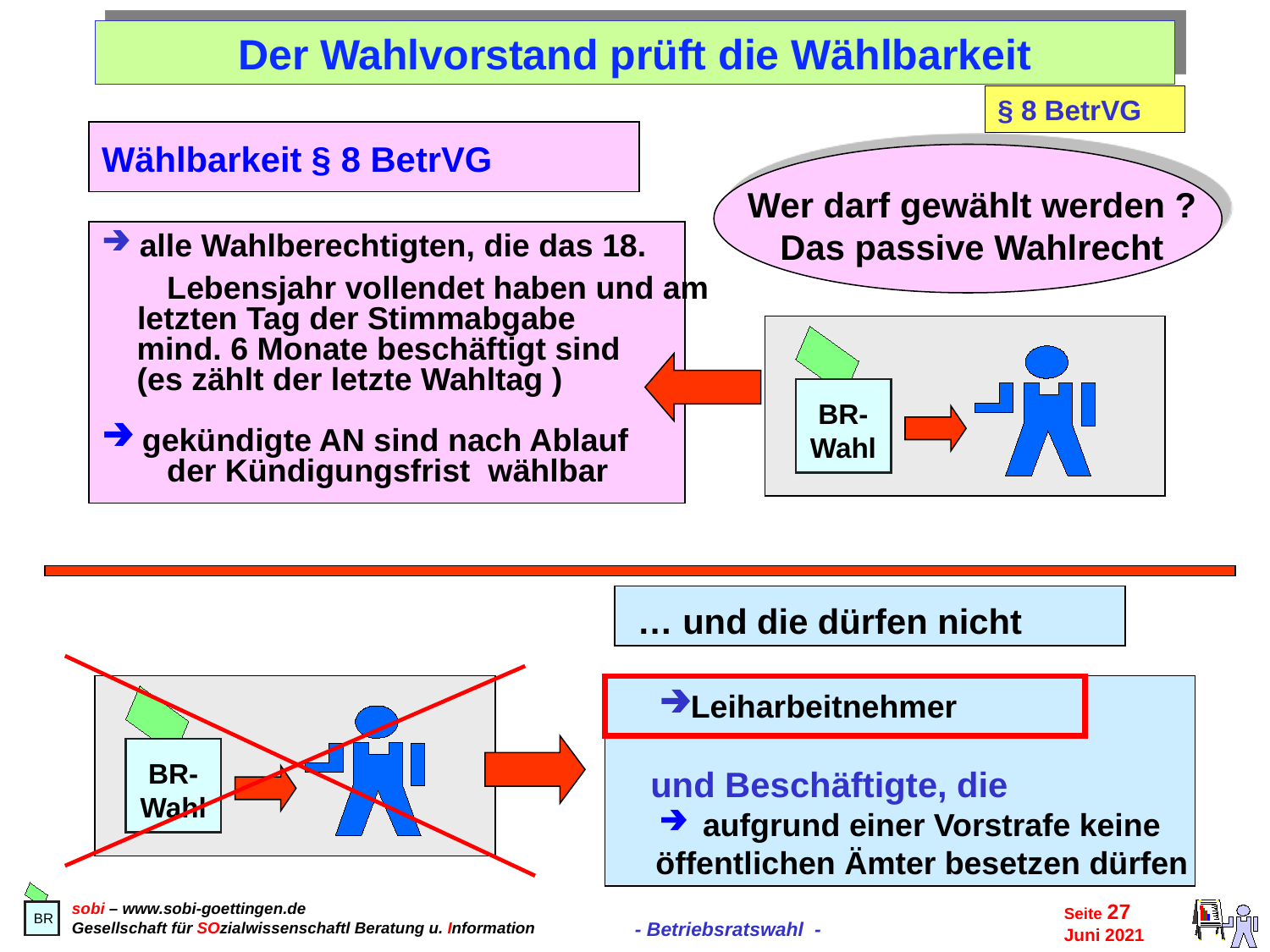

Der Wahlvorstand prüft die Wählbarkeit
§ 8 BetrVG

Wählbarkeit § 8 BetrVG

 alle Wahlberechtigten, die das 18.
    Lebensjahr vollendet haben und am
    letzten Tag der Stimmabgabe
    mind. 6 Monate beschäftigt sind
    (es zählt der letzte Wahltag )
 gekündigte AN sind nach Ablauf
    der Kündigungsfrist  wählbar

Wer darf gewählt werden ?
Das passive Wahlrecht

BR-
Wahl

… und die dürfen nicht

Leiharbeitnehmer
    und Beschäftigte, die
  aufgrund einer Vorstrafe keine
   öffentlichen Ämter besetzen dürfen

BR-
Wahl